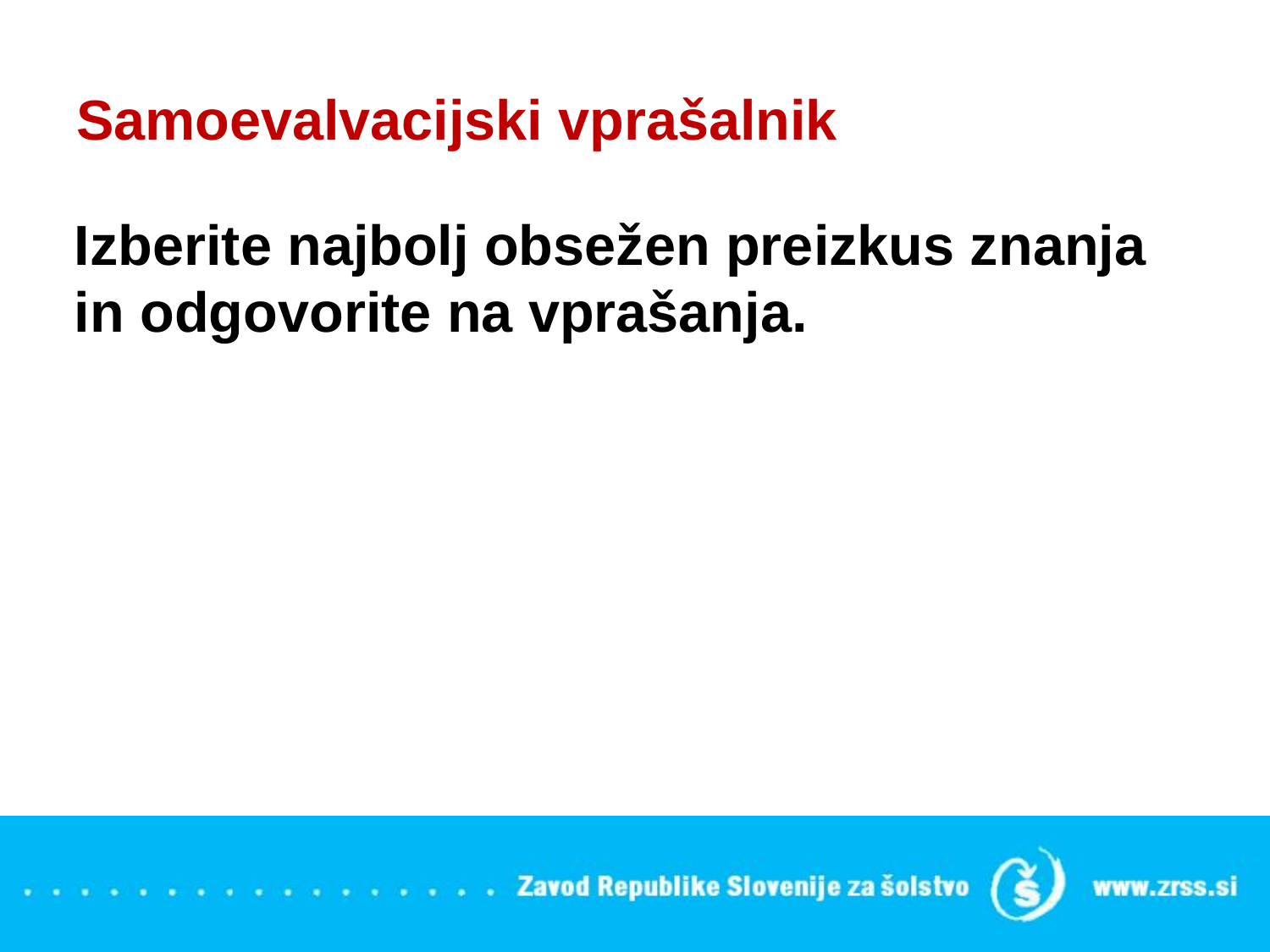

# Samoevalvacijski vprašalnik
Izberite najbolj obsežen preizkus znanja in odgovorite na vprašanja.